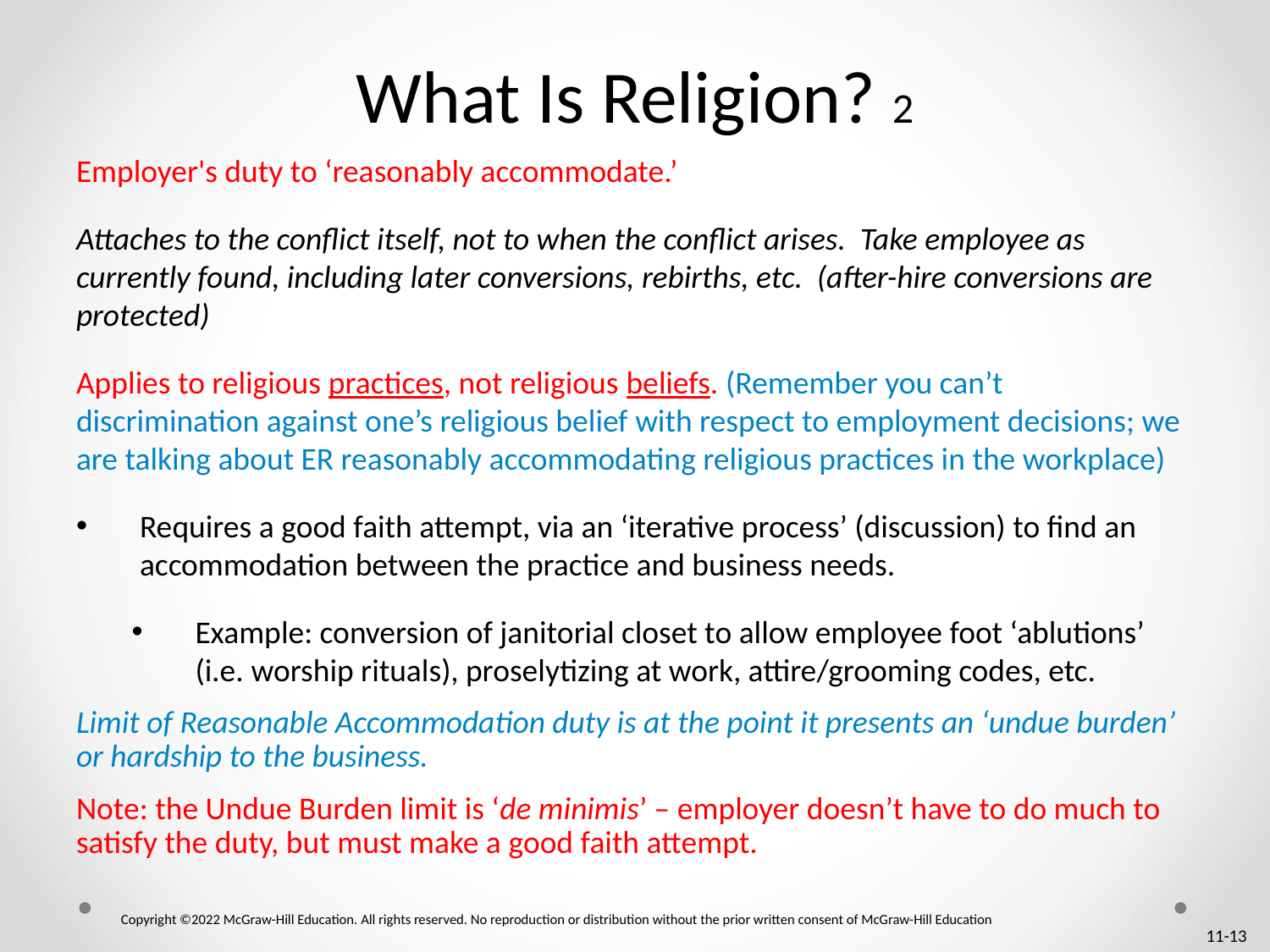

# What Is Religion? 2
Employer's duty to ‘reasonably accommodate.’
Attaches to the conflict itself, not to when the conflict arises.  Take employee as currently found, including later conversions, rebirths, etc.  (after-hire conversions are protected)
Applies to religious practices, not religious beliefs. (Remember you can’t discrimination against one’s religious belief with respect to employment decisions; we are talking about ER reasonably accommodating religious practices in the workplace)
Requires a good faith attempt, via an ‘iterative process’ (discussion) to find an accommodation between the practice and business needs.
Example: conversion of janitorial closet to allow employee foot ‘ablutions’ (i.e. worship rituals), proselytizing at work, attire/grooming codes, etc.
Limit of Reasonable Accommodation duty is at the point it presents an ‘undue burden’ or hardship to the business.
Note: the Undue Burden limit is ‘de minimis’ – employer doesn’t have to do much to satisfy the duty, but must make a good faith attempt.